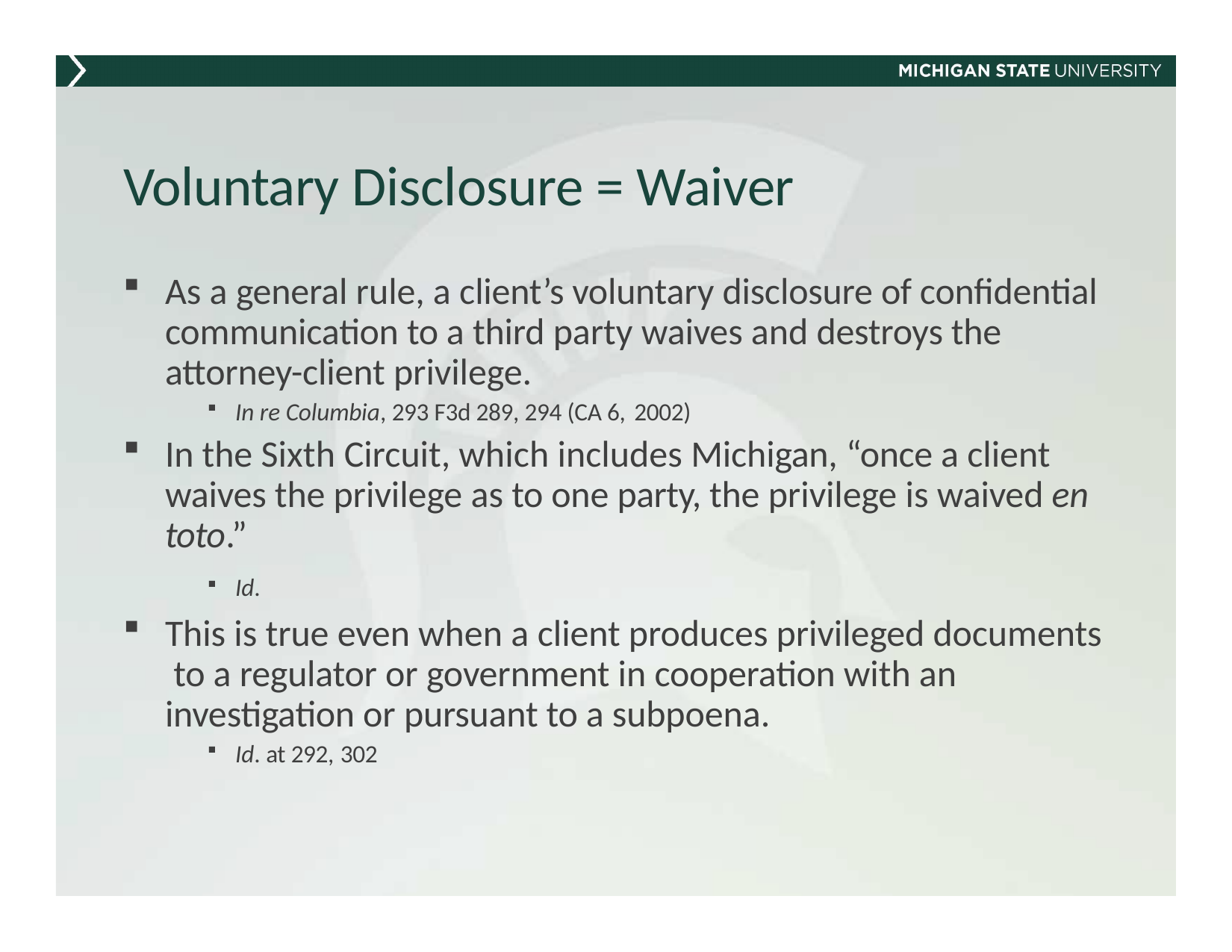

# Voluntary Disclosure = Waiver
As a general rule, a client’s voluntary disclosure of confidential  communication to a third party waives and destroys the  attorney-client privilege.
In re Columbia, 293 F3d 289, 294 (CA 6, 2002)
In the Sixth Circuit, which includes Michigan, “once a client  waives the privilege as to one party, the privilege is waived en  toto.”
Id.
This is true even when a client produces privileged documents  to a regulator or government in cooperation with an  investigation or pursuant to a subpoena.
Id. at 292, 302